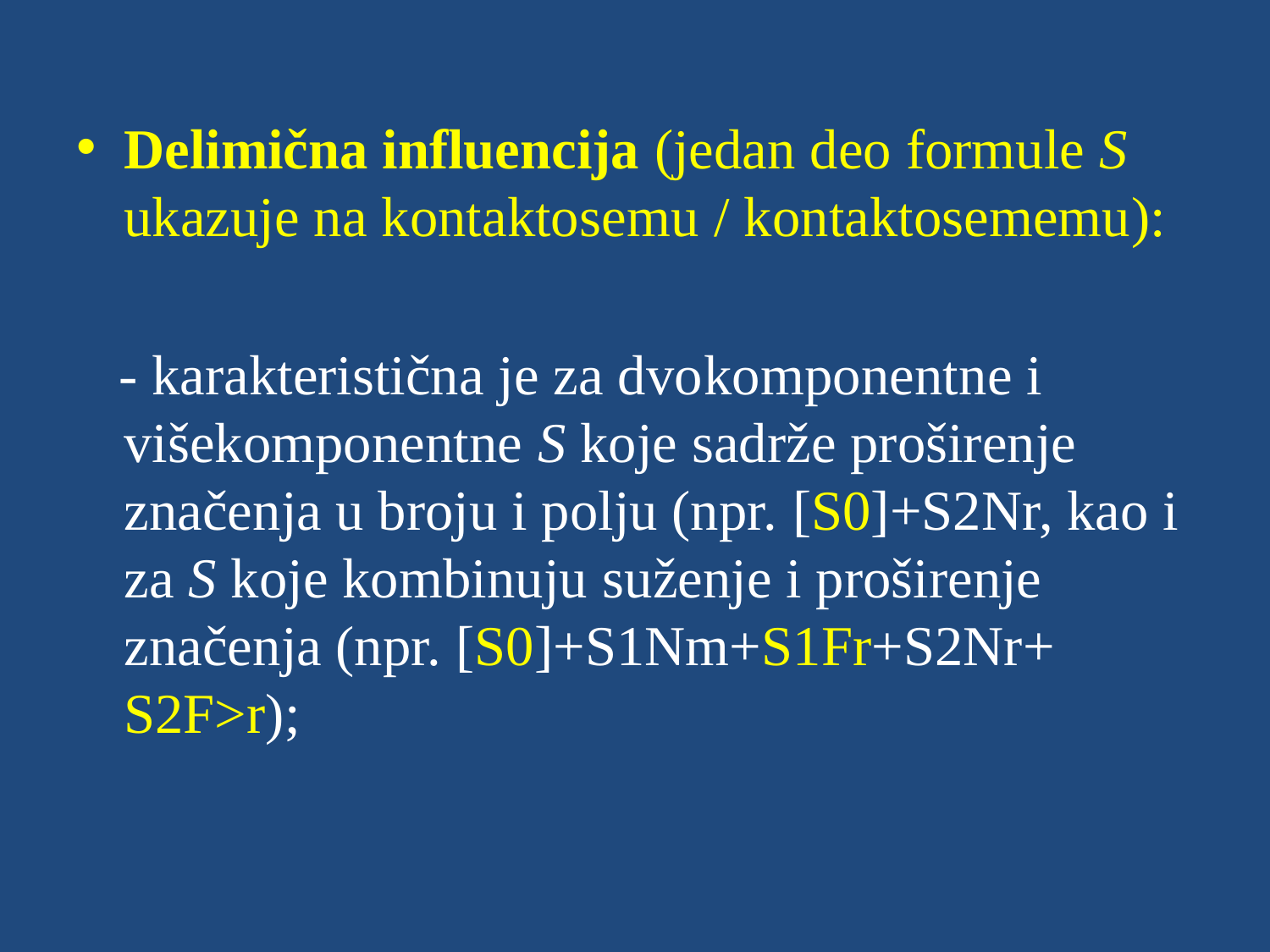

Delimična influencija (jedan deo formule S ukazuje na kontaktosemu / kontaktosememu):

   - karakteristična je za dvokomponentne i višekomponentne S koje sadrže proširenje značenja u broju i polju (npr. [S0]+S2Nr, kao i za S koje kombinuju suženje i proširenje značenja (npr. [S0]+S1Nm+S1Fr+S2Nr+ S2F>r);